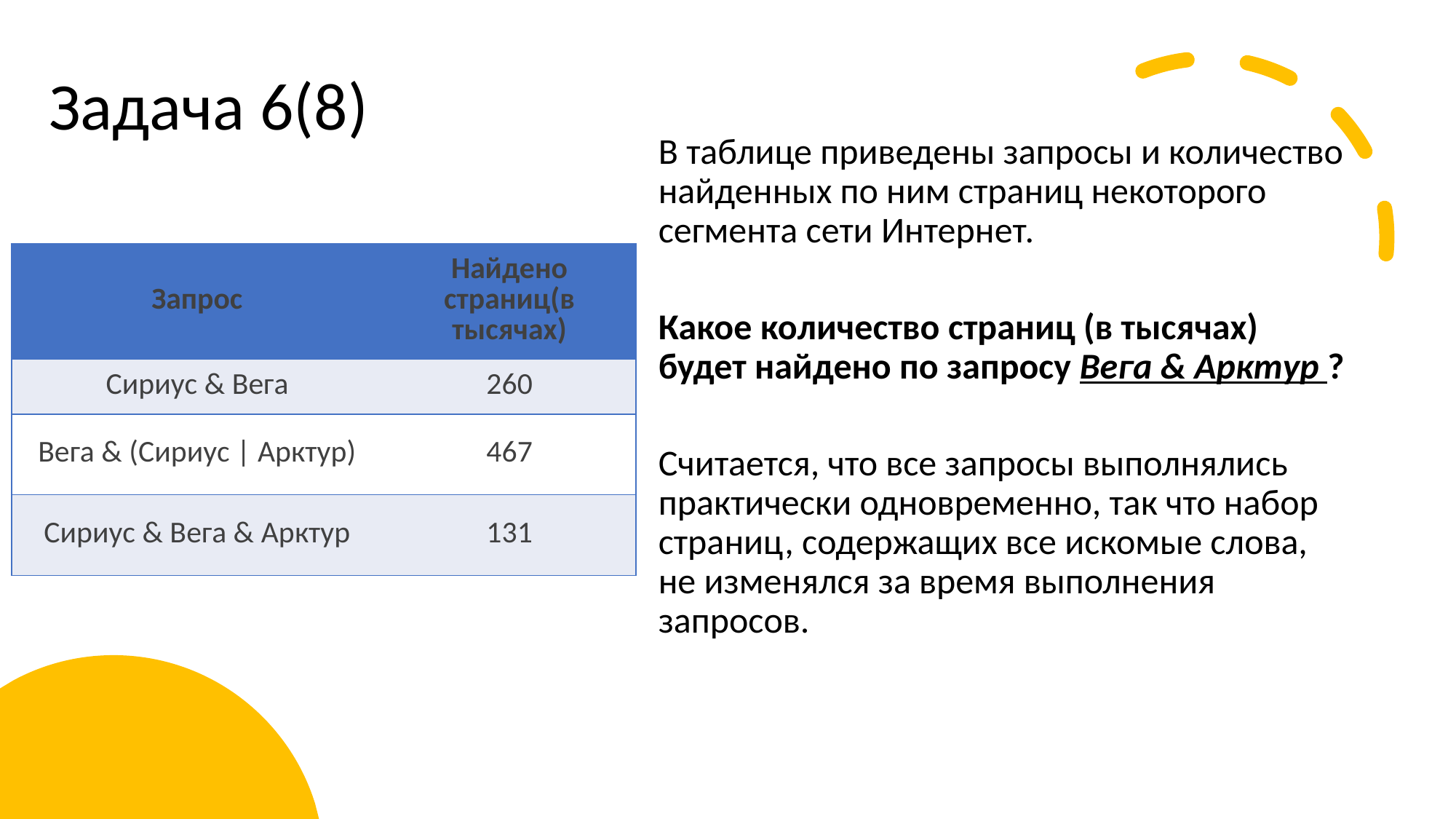

# Задача 6(8)

В таблице приведены запросы и количество найденных по ним страниц некоторого сегмента сети Интернет.

Какое количество страниц (в тысячах) будет найдено по запросу Вега & Арктур ?

Считается, что все запросы выполнялись практически одновременно, так что набор страниц, содержащих все искомые слова, не изменялся за время выполнения запросов.
| Запрос | Найдено страниц(в тысячах) |
| --- | --- |
| Сириус & Вега | 260 |
| Вега & (Сириус | Арктур) | 467 |
| Сириус & Вега & Арктур | 131 |